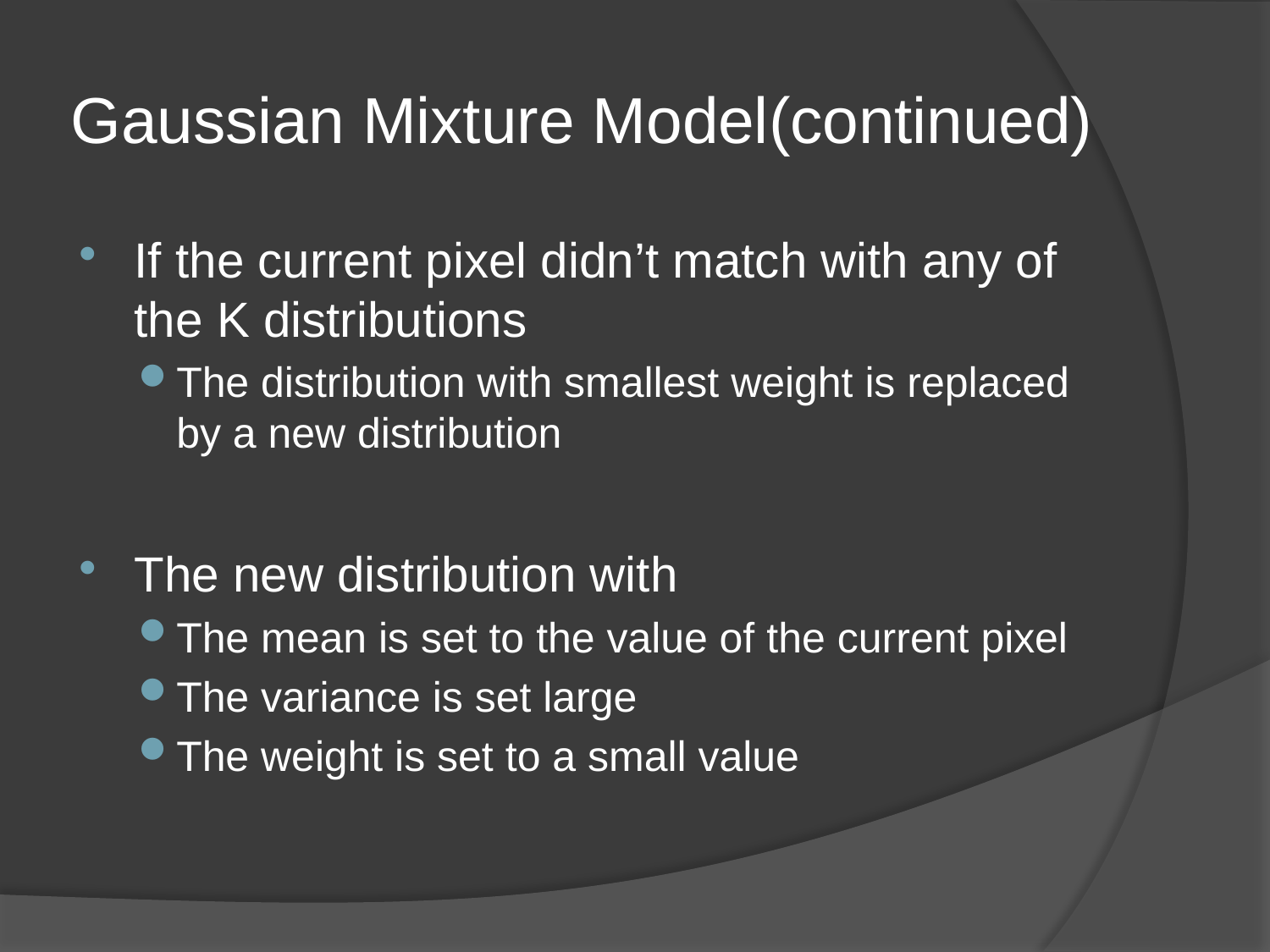

# Gaussian Mixture Model(continued)
If the current pixel didn’t match with any of the K distributions
The distribution with smallest weight is replaced by a new distribution

The new distribution with
The mean is set to the value of the current pixel
The variance is set large
The weight is set to a small value